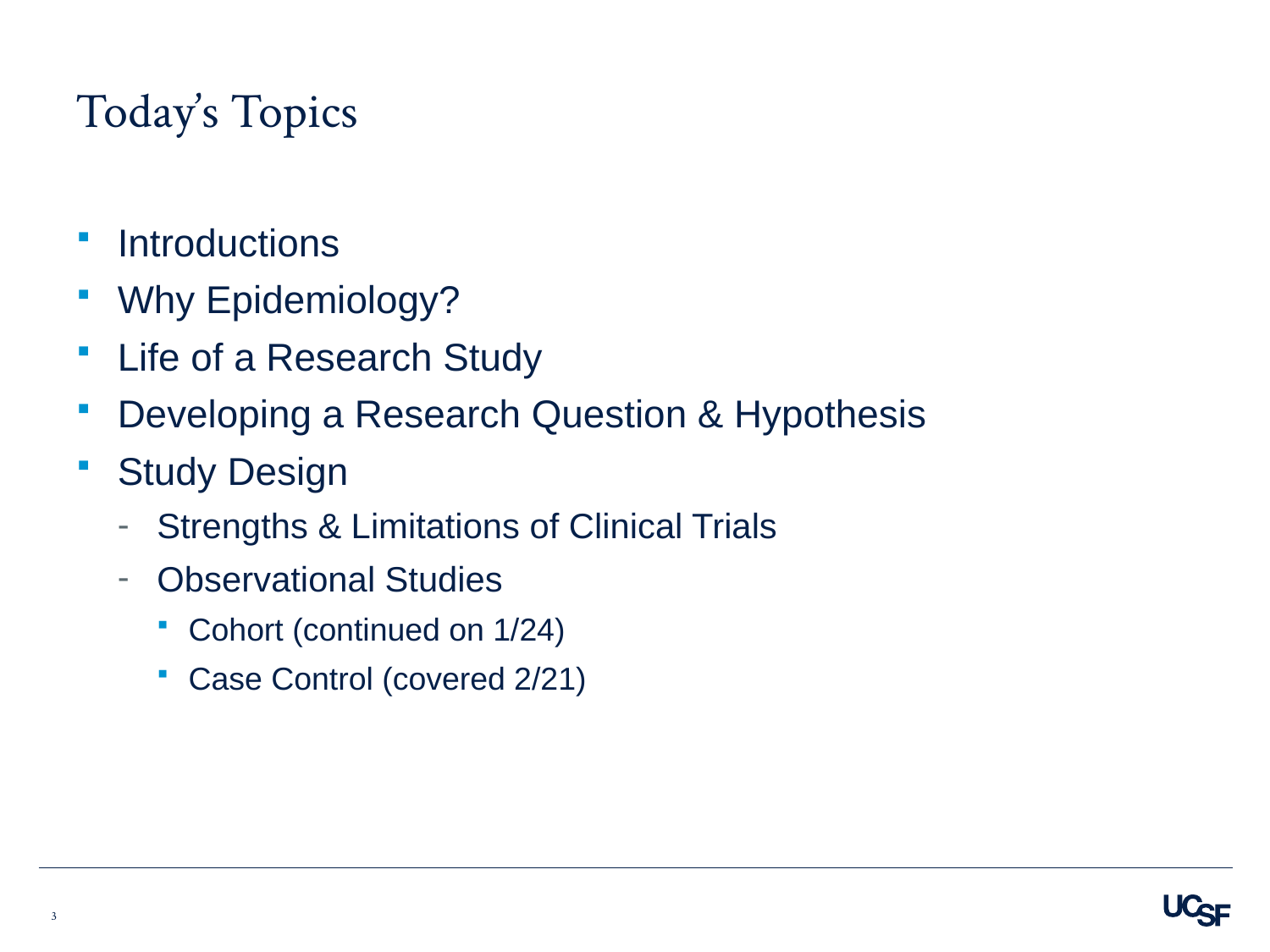

# Today’s Topics
Introductions
Why Epidemiology?
Life of a Research Study
Developing a Research Question & Hypothesis
Study Design
Strengths & Limitations of Clinical Trials
Observational Studies
Cohort (continued on 1/24)
Case Control (covered 2/21)
3